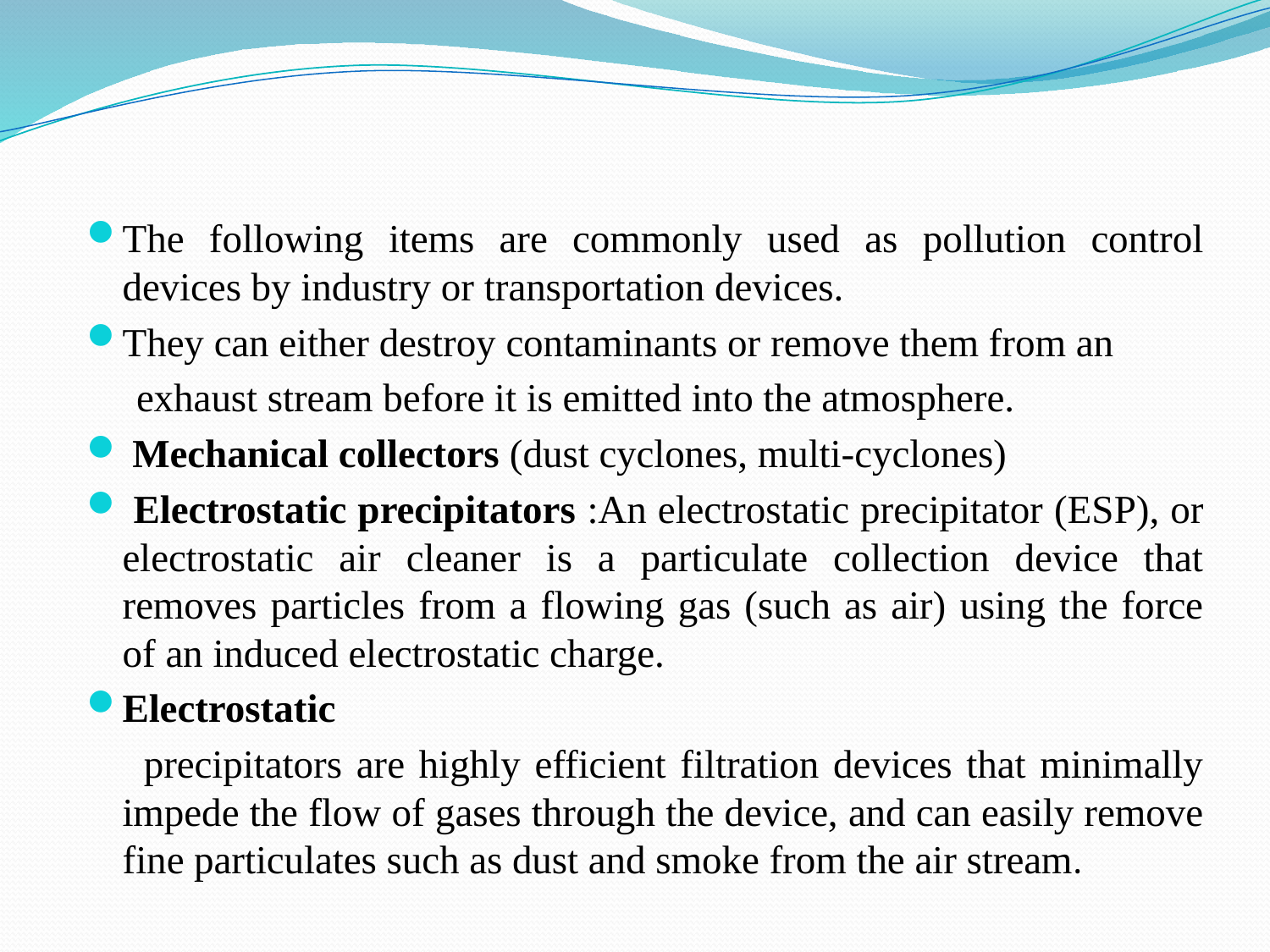

#

The following items are commonly used as pollution control devices by industry or transportation devices.
They can either destroy contaminants or remove them from an
     exhaust stream before it is emitted into the atmosphere.
 Mechanical collectors (dust cyclones, multi-cyclones)
 Electrostatic precipitators :An electrostatic precipitator (ESP), or electrostatic air cleaner is a particulate collection device that removes particles from a flowing gas (such as air) using the force of an induced electrostatic charge.
Electrostatic
    precipitators are highly efficient filtration devices that minimally impede the flow of gases through the device, and can easily remove fine particulates such as dust and smoke from the air stream.